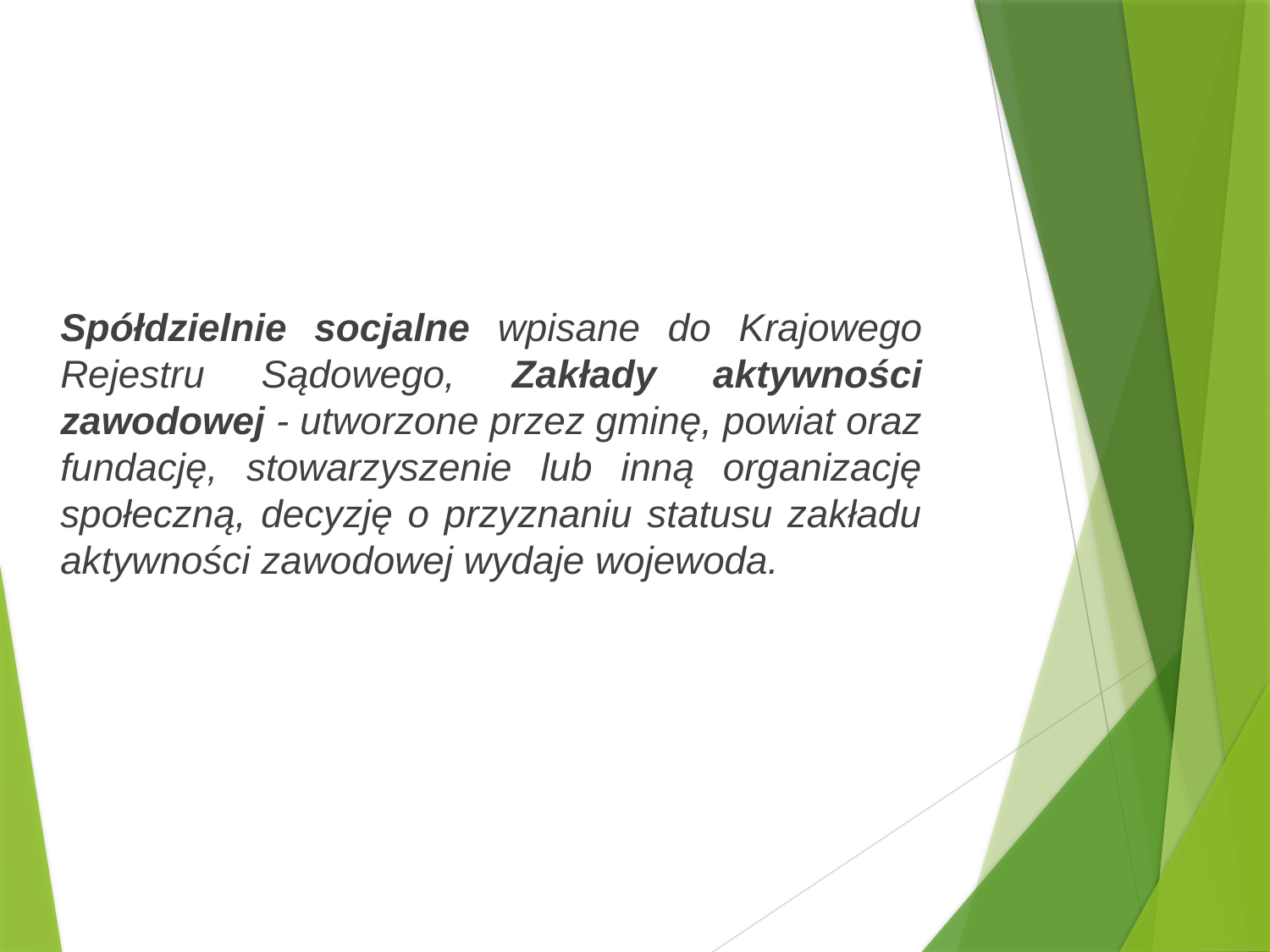

Spółdzielnie socjalne wpisane do Krajowego Rejestru Sądowego, Zakłady aktywności zawodowej - utworzone przez gminę, powiat oraz fundację, stowarzyszenie lub inną organizację społeczną, decyzję o przyznaniu statusu zakładu aktywności zawodowej wydaje wojewoda.